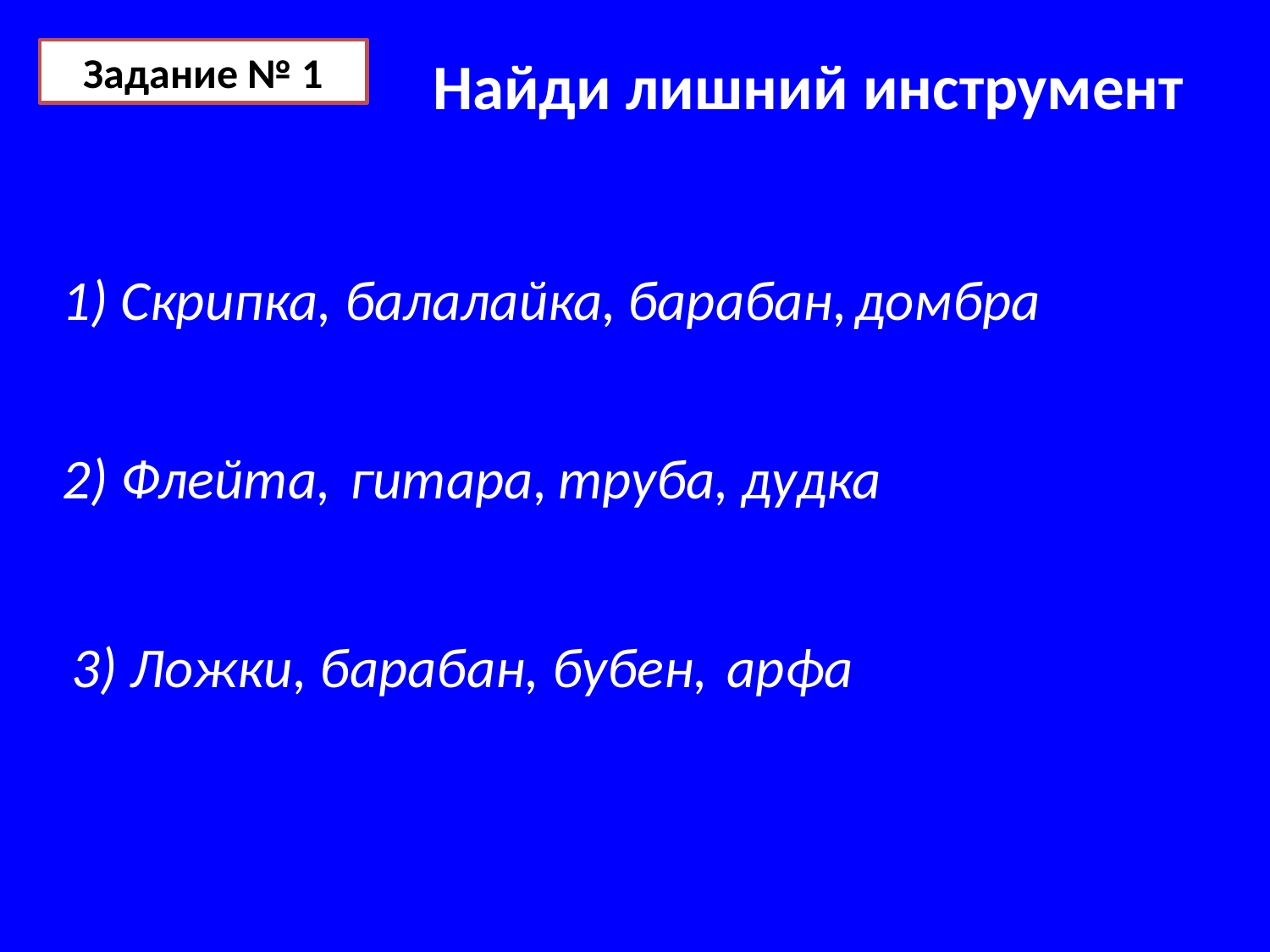

Задание № 1
Найди лишний инструмент
1) Скрипка, балалайка,
барабан,
домбра
2) Флейта,
гитара,
труба, дудка
3) Ложки, барабан, бубен,
арфа